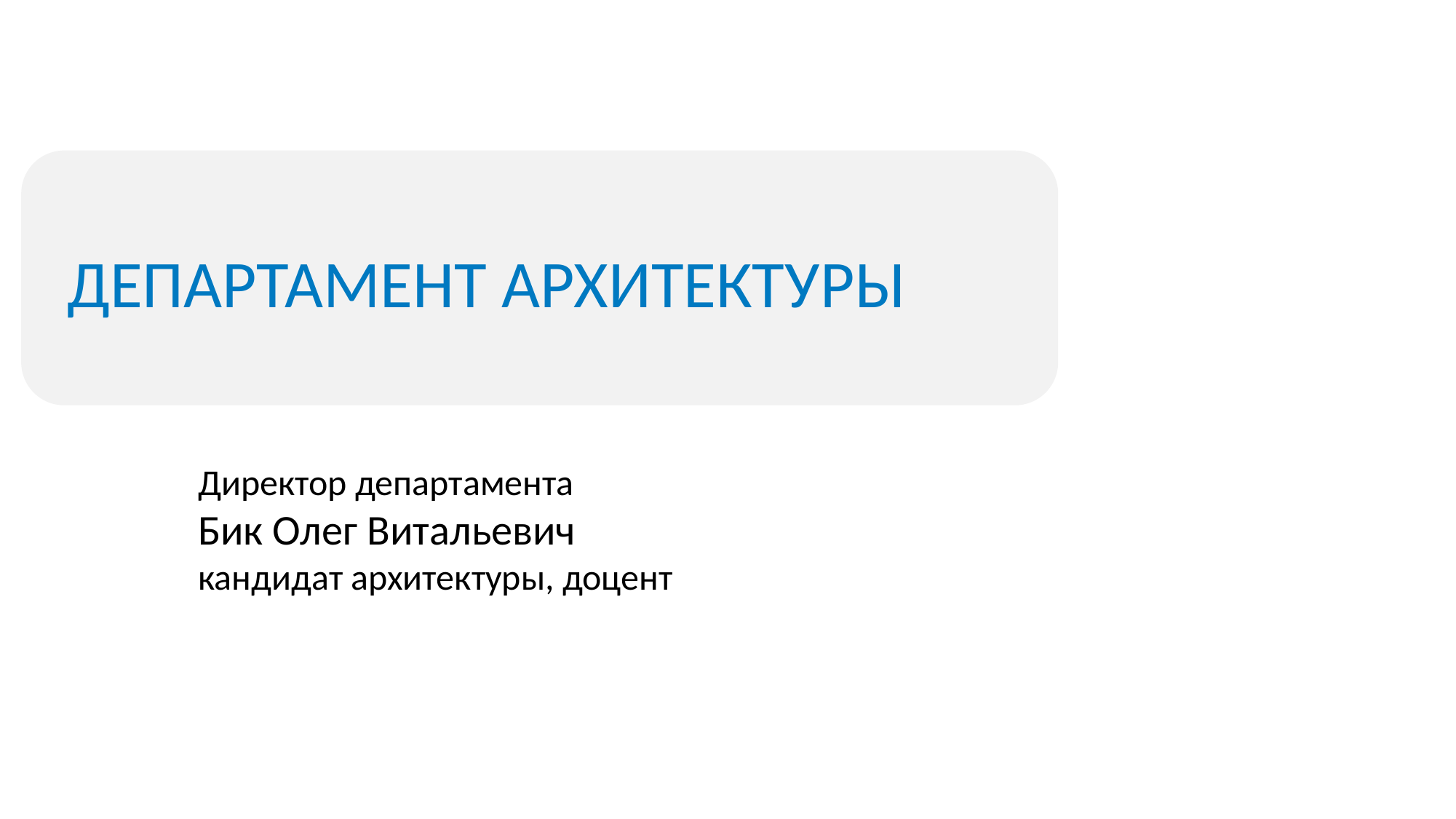

# ДЕПАРТАМЕНТ АРХИТЕКТУРЫ
Директор департамента
Бик Олег Витальевич
кандидат архитектуры, доцент